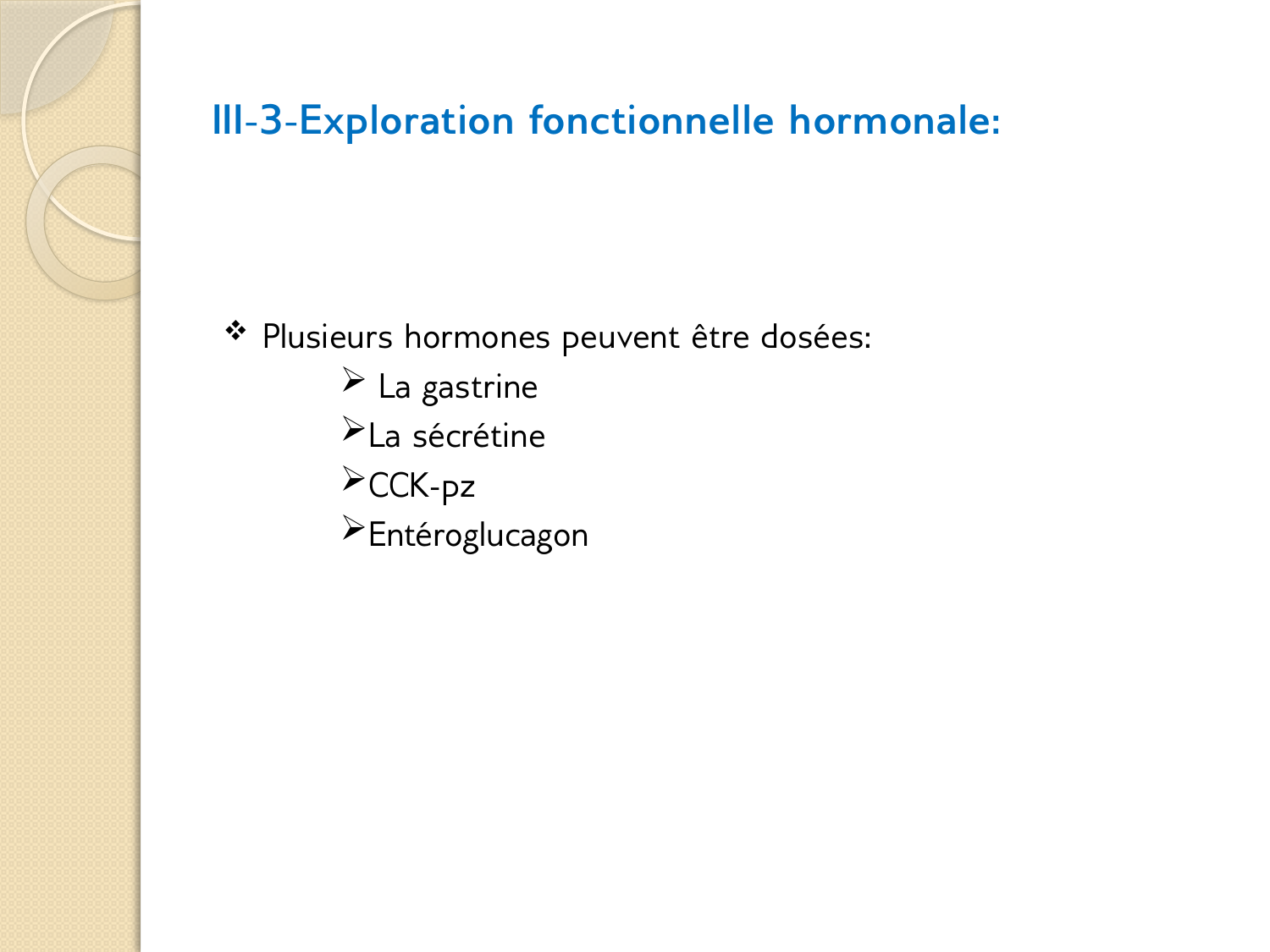

# III-3-Exploration fonctionnelle hormonale:

Plusieurs hormones peuvent être dosées:
 La gastrine
La sécrétine
CCK-pz
Entéroglucagon